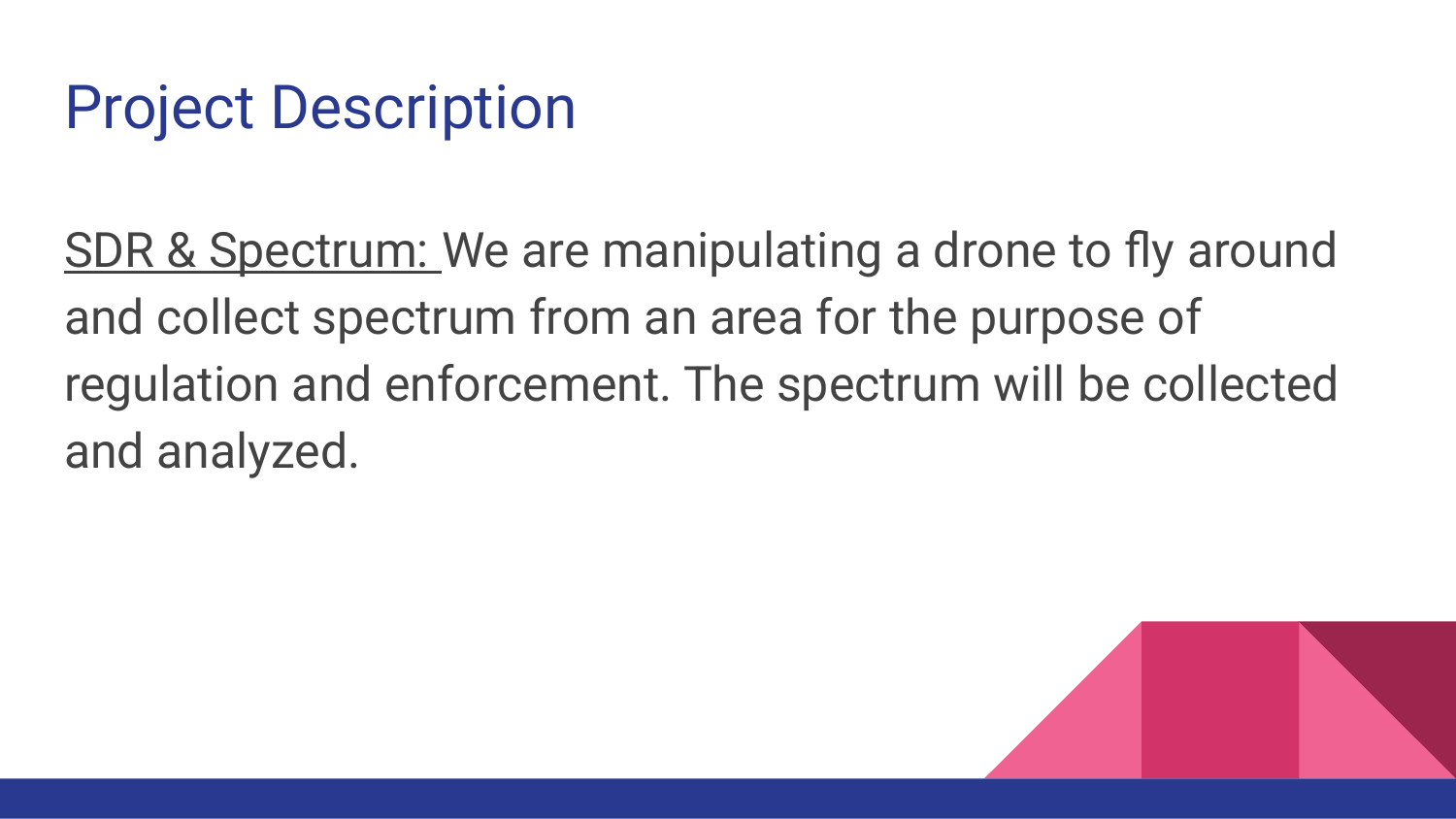

# Project Description
SDR & Spectrum: We are manipulating a drone to fly around and collect spectrum from an area for the purpose of regulation and enforcement. The spectrum will be collected and analyzed.